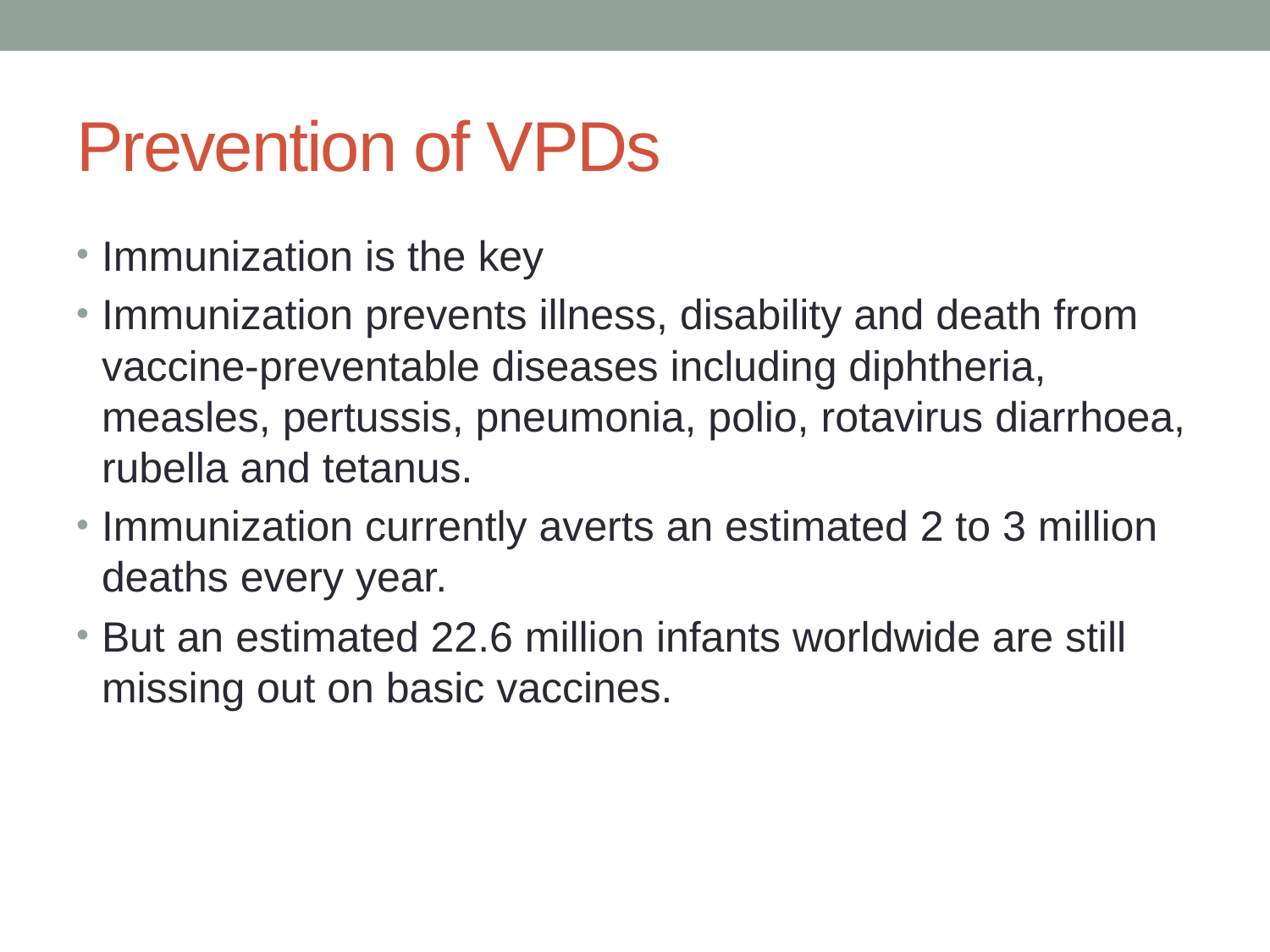

# Prevention of VPDs
Immunization is the key
Immunization prevents illness, disability and death from vaccine-preventable diseases including diphtheria, measles, pertussis, pneumonia, polio, rotavirus diarrhoea, rubella and tetanus.
Immunization currently averts an estimated 2 to 3 million deaths every year.
But an estimated 22.6 million infants worldwide are still missing out on basic vaccines.